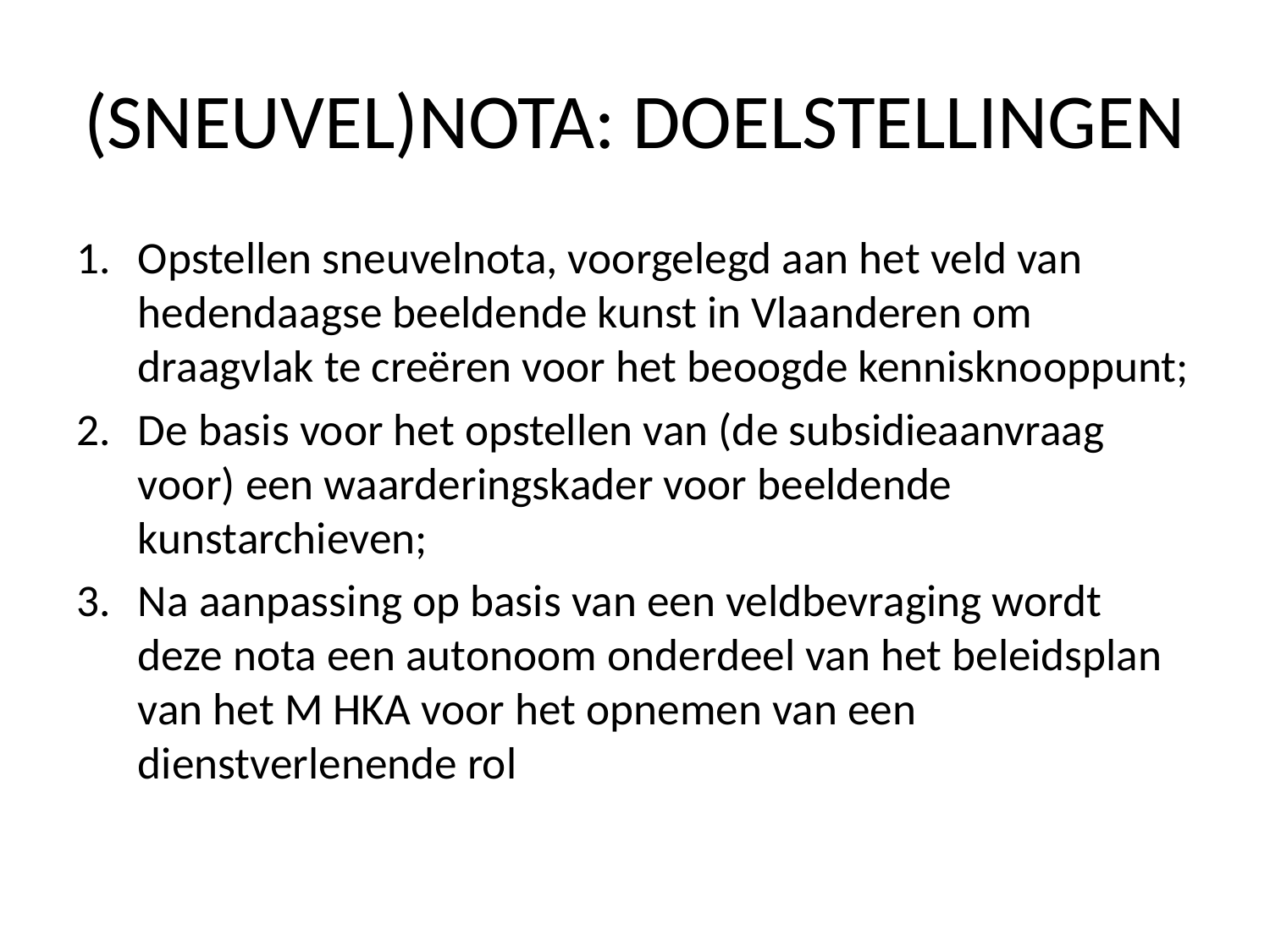

# (SNEUVEL)NOTA: DOELSTELLINGEN
Opstellen sneuvelnota, voorgelegd aan het veld van hedendaagse beeldende kunst in Vlaanderen om draagvlak te creëren voor het beoogde kennisknooppunt;
De basis voor het opstellen van (de subsidieaanvraag voor) een waarderingskader voor beeldende kunstarchieven;
Na aanpassing op basis van een veldbevraging wordt deze nota een autonoom onderdeel van het beleidsplan van het M HKA voor het opnemen van een dienstverlenende rol